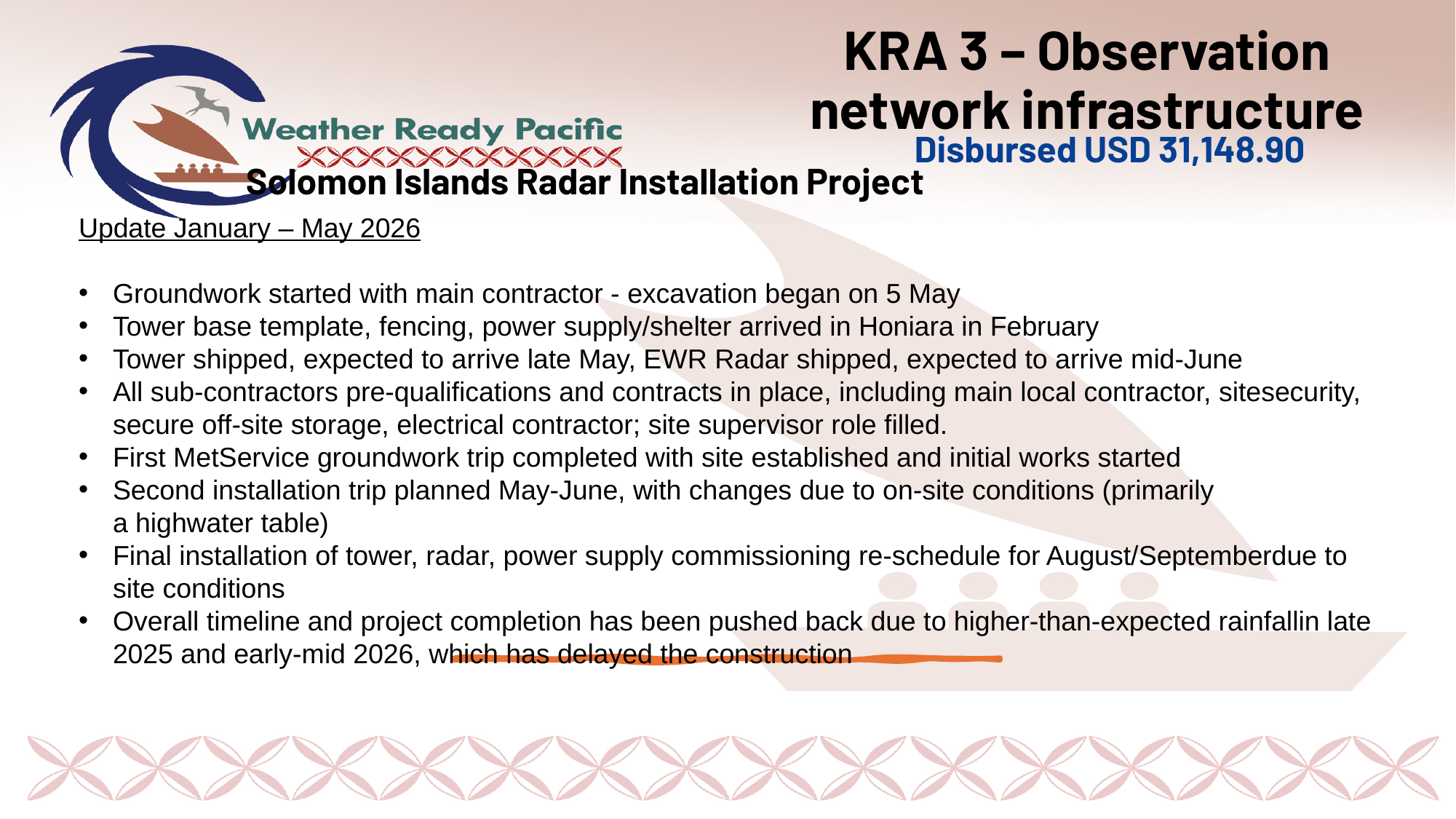

# KRA 3 – Observation network infrastructure
Disbursed USD 31,148.90
Solomon Islands Radar Installation Project
Update January – May 2026​

Groundwork started with main contractor - excavation began on 5 May ​
Tower base template, fencing, power supply/shelter arrived in Honiara in February​
Tower shipped, expected to arrive late May, EWR Radar shipped, expected to arrive mid-June ​
All sub-contractors pre-qualifications and contracts in place, including main local contractor, sitesecurity, secure off-site storage, electrical contractor; site supervisor role filled.​
First MetService groundwork trip completed with site established and initial works started ​
Second installation trip planned May-June, with changes due to on-site conditions (primarily a highwater table)​
Final installation of tower, radar, power supply commissioning re-schedule for August/Septemberdue to site conditions ​
Overall timeline and project completion has been pushed back due to higher-than-expected rainfallin late 2025 and early-mid 2026, which has delayed the construction